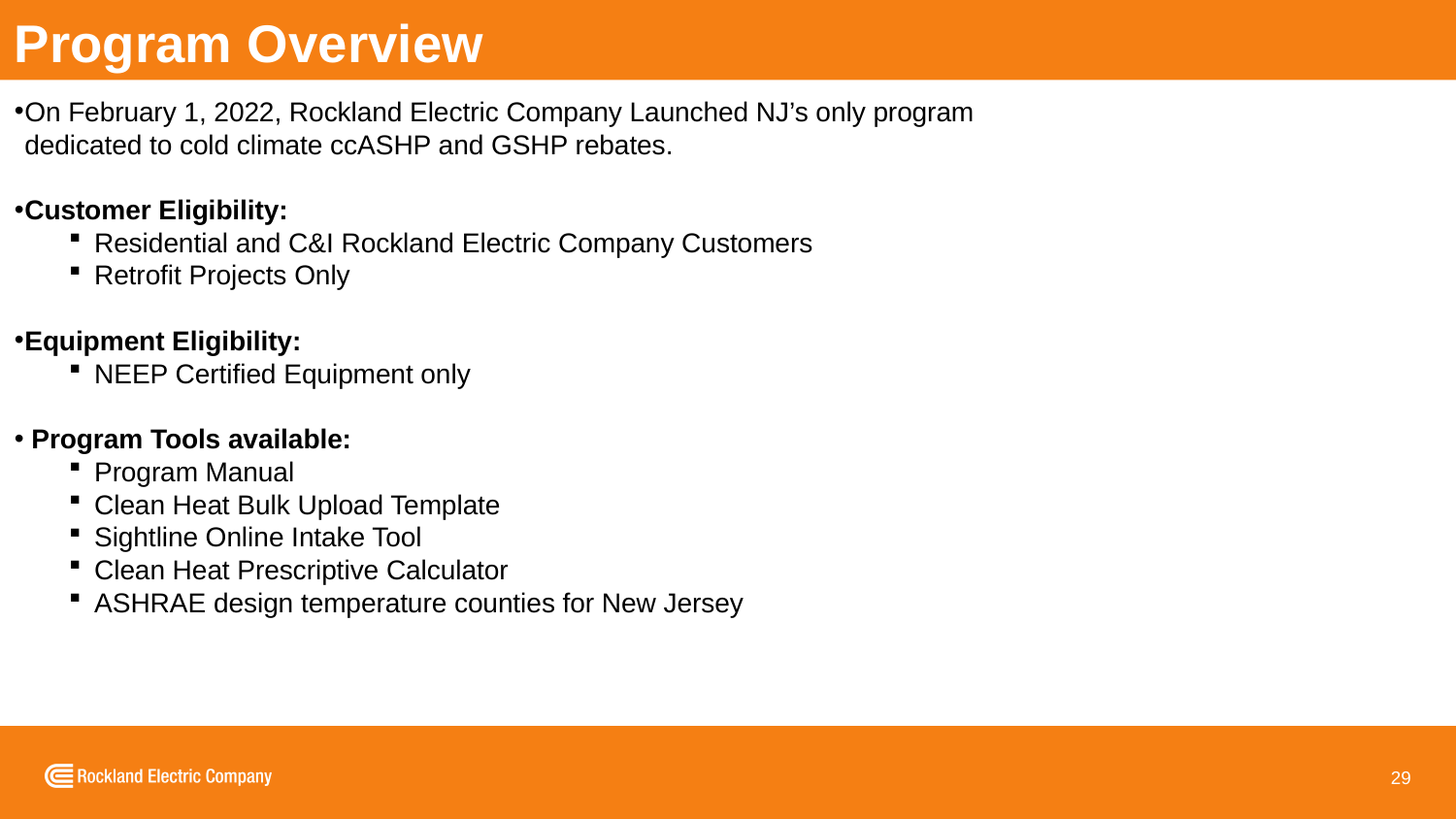

Program Overview
On February 1, 2022, Rockland Electric Company Launched NJ’s only program dedicated to cold climate ccASHP and GSHP rebates.

Customer Eligibility:
Residential and C&I Rockland Electric Company Customers
Retrofit Projects Only

Equipment Eligibility:
NEEP Certified Equipment only

Program Tools available:
Program Manual
Clean Heat Bulk Upload Template
Sightline Online Intake Tool
Clean Heat Prescriptive Calculator
ASHRAE design temperature counties for New Jersey
Program Overview